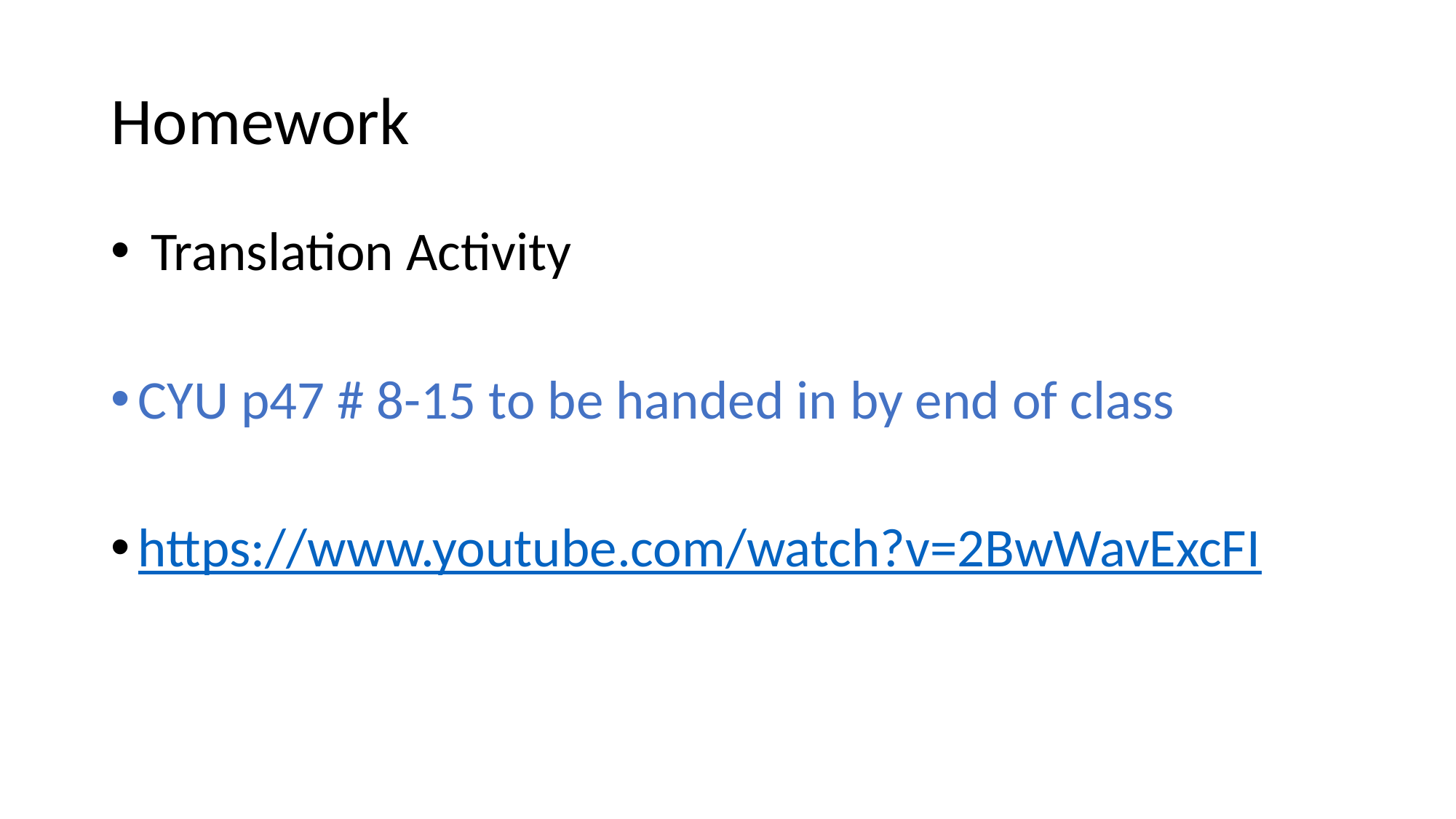

# Homework
 Translation Activity

CYU p47 # 8-15 to be handed in by end of class

https://www.youtube.com/watch?v=2BwWavExcFI